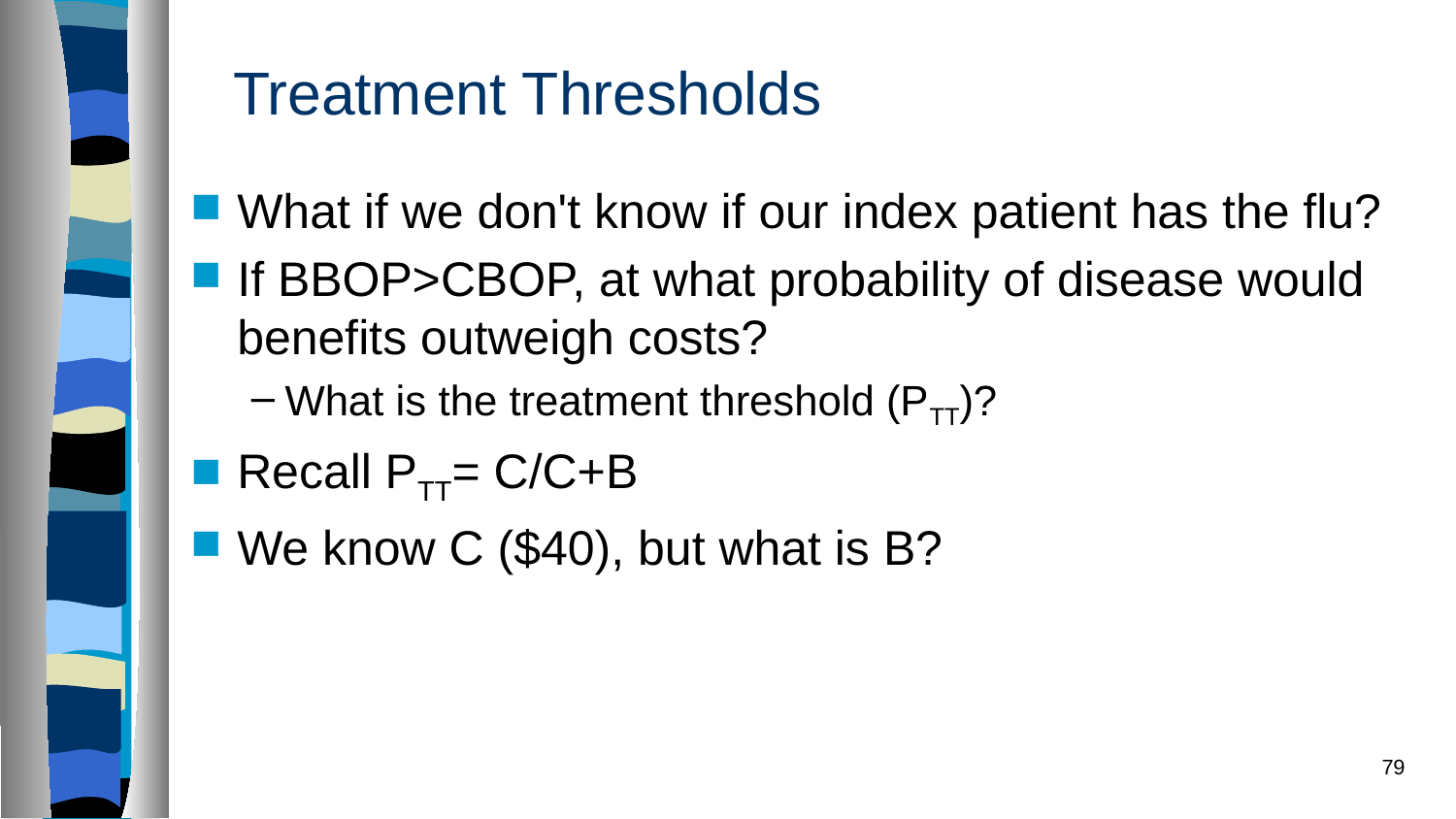

# Treatment Thresholds
What if we don't know if our index patient has the flu?
If BBOP>CBOP, at what probability of disease would benefits outweigh costs?
What is the treatment threshold (PTT)?
Recall PTT= C/C+B
We know C ($40), but what is B?

79